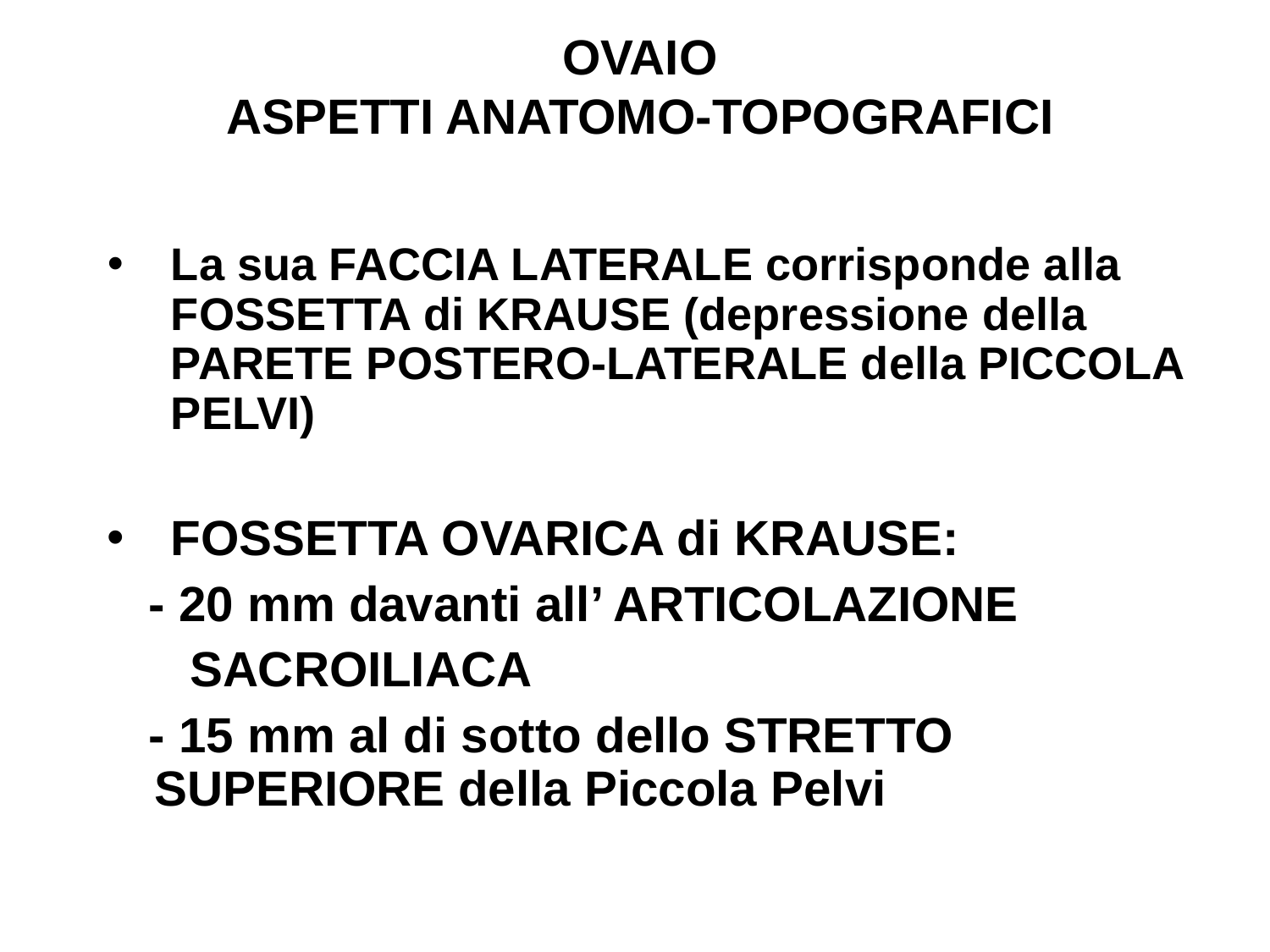

# OVAIO ASPETTI ANATOMO-TOPOGRAFICI

La sua FACCIA LATERALE corrisponde alla FOSSETTA di KRAUSE (depressione della PARETE POSTERO-LATERALE della PICCOLA PELVI)

FOSSETTA OVARICA di KRAUSE:
   - 20 mm davanti all’ ARTICOLAZIONE
      SACROILIACA
   - 15 mm al di sotto dello STRETTO        SUPERIORE della Piccola Pelvi